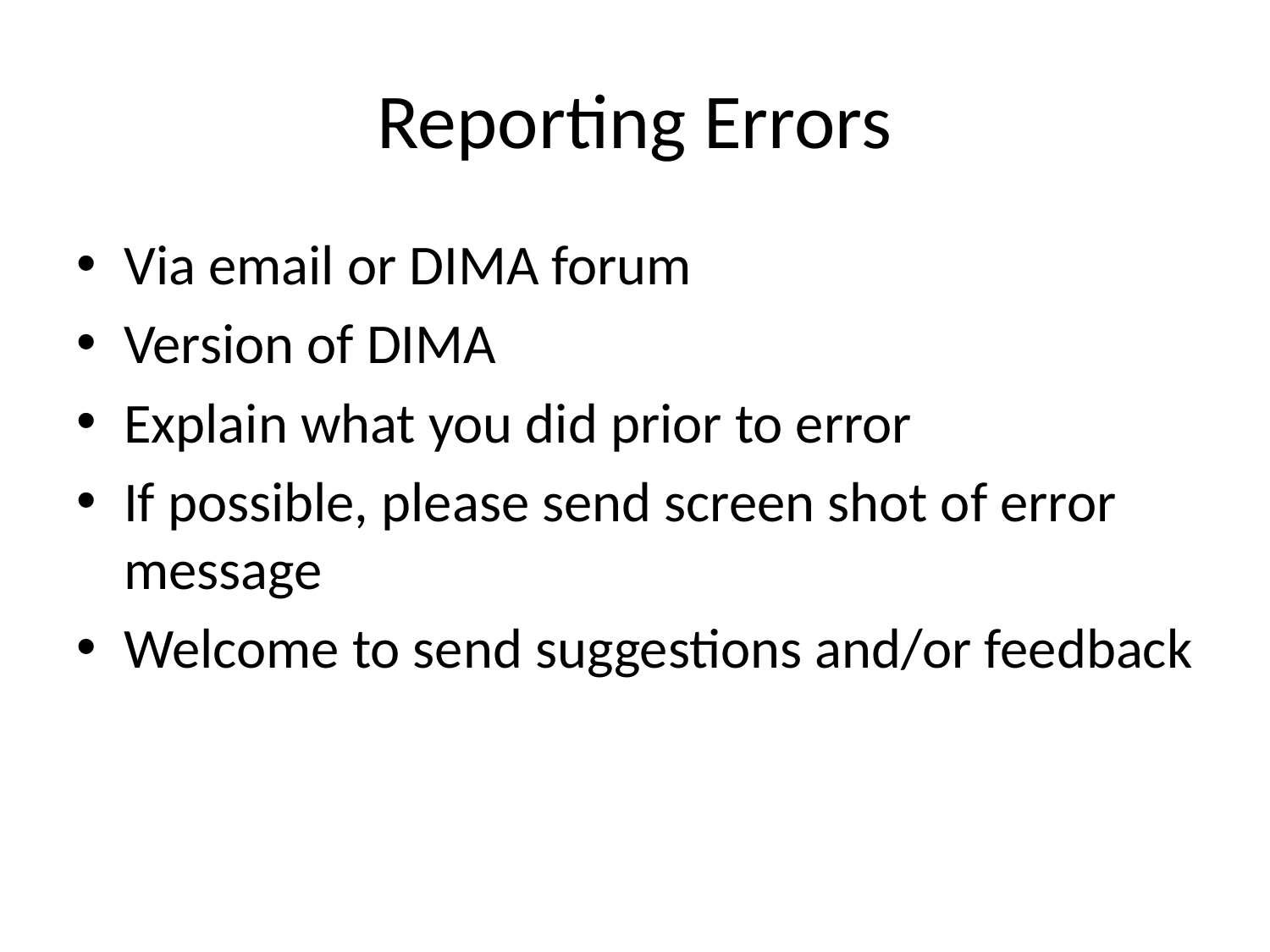

# Reporting Errors
Via email or DIMA forum
Version of DIMA
Explain what you did prior to error
If possible, please send screen shot of error message
Welcome to send suggestions and/or feedback